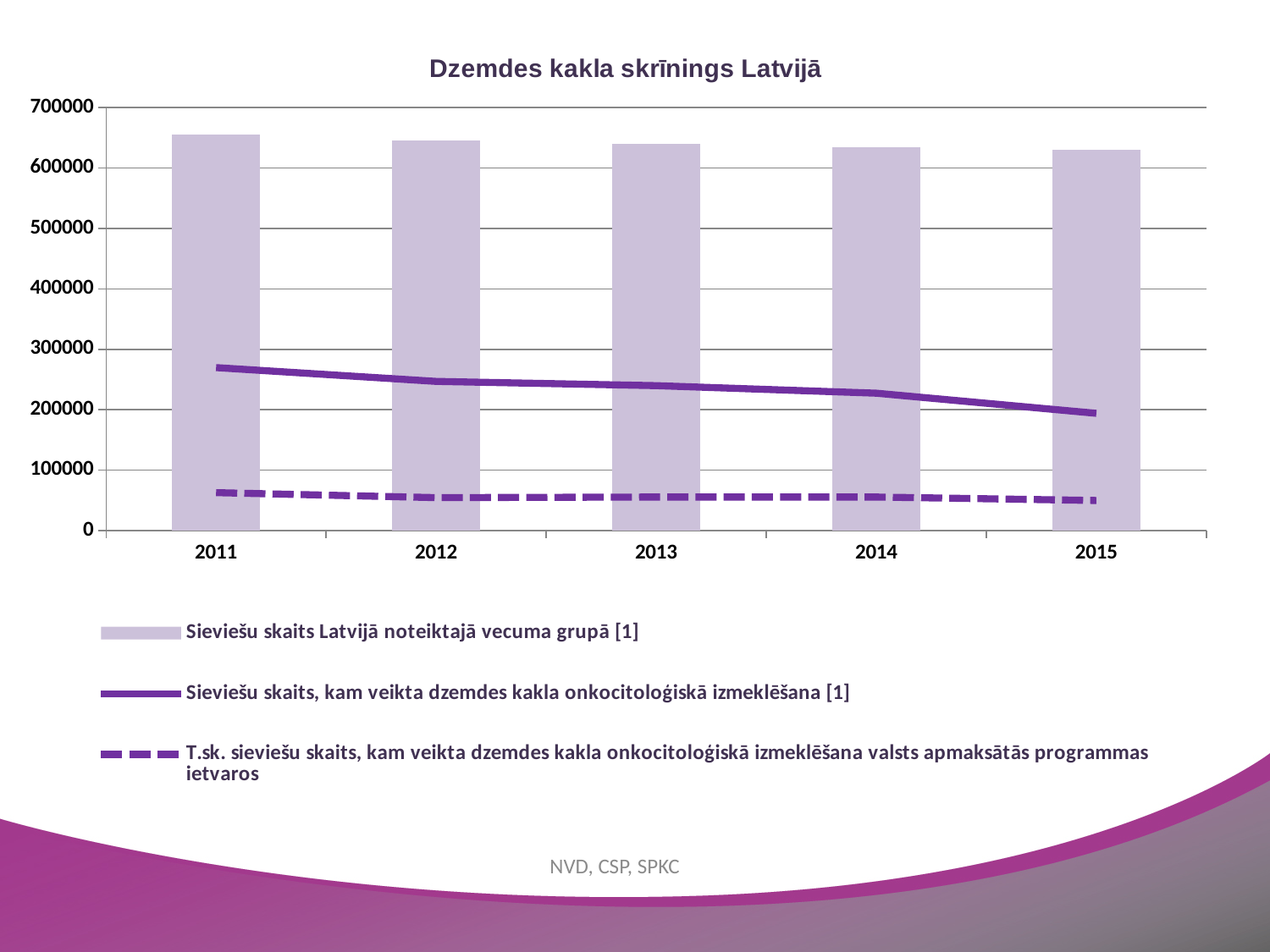

### Chart: Dzemdes kakla skrīnings Latvijā

| Category | Sieviešu skaits Latvijā noteiktajā vecuma grupā [1] | Sieviešu skaits, kam veikta dzemdes kakla onkocitoloģiskā izmeklēšana [1] | T.sk. sieviešu skaits, kam veikta dzemdes kakla onkocitoloģiskā izmeklēšana valsts apmaksātās programmas ietvaros |
|---|---|---|---|
| 2011 | 654467.0 | 269642.0 | 62796.0 |
| 2012 | 645435.0 | 246833.0 | 54503.0 |
| 2013 | 639735.0 | 239772.0 | 55498.0 |
| 2014 | 634255.0 | 227287.0 | 55480.0 |
| 2015 | 630286.0 | 194002.0 | 49802.0 |
NVD, CSP, SPKC